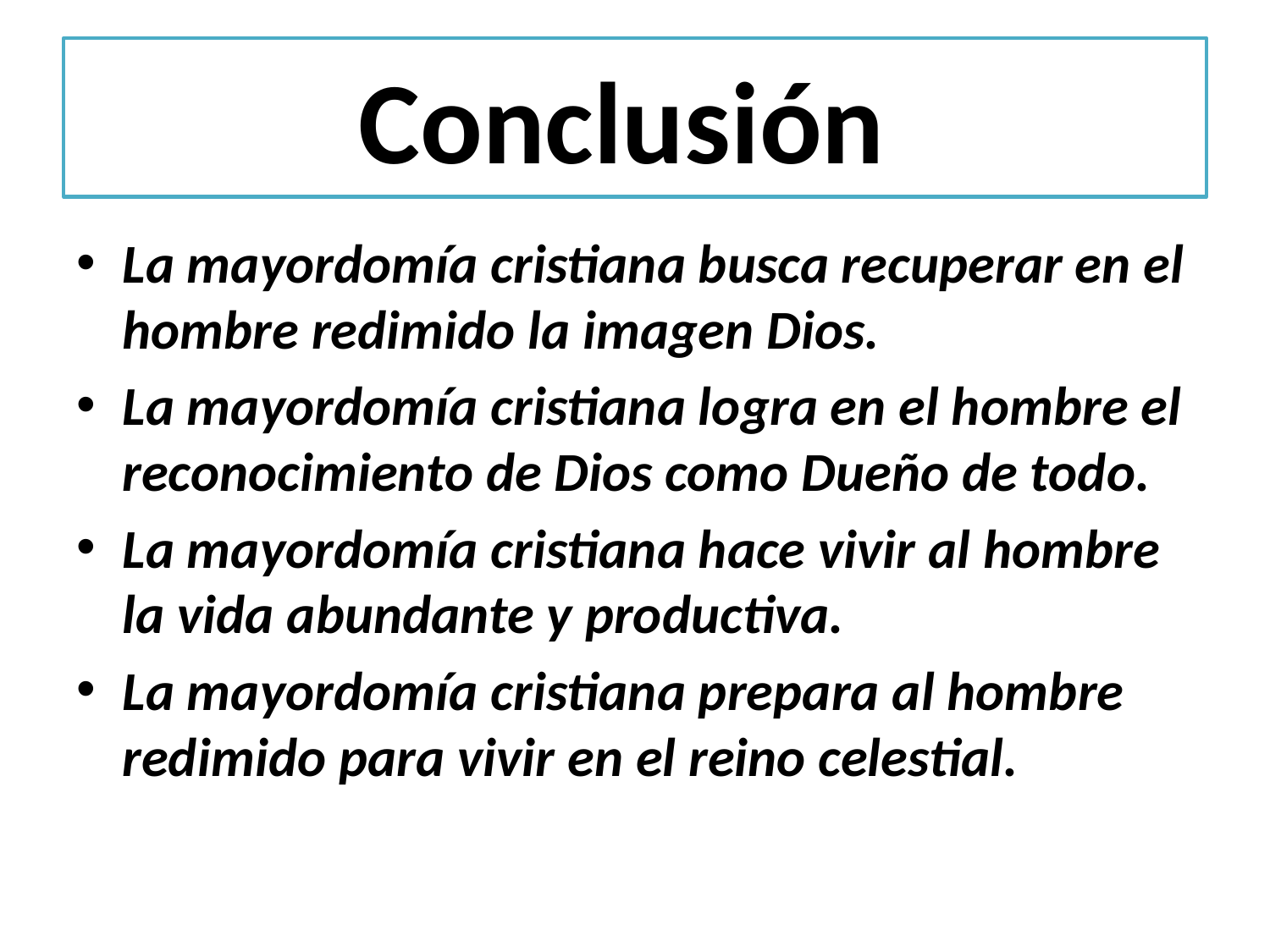

# Conclusión
La mayordomía cristiana busca recuperar en el hombre redimido la imagen Dios.
La mayordomía cristiana logra en el hombre el reconocimiento de Dios como Dueño de todo.
La mayordomía cristiana hace vivir al hombre la vida abundante y productiva.
La mayordomía cristiana prepara al hombre redimido para vivir en el reino celestial.